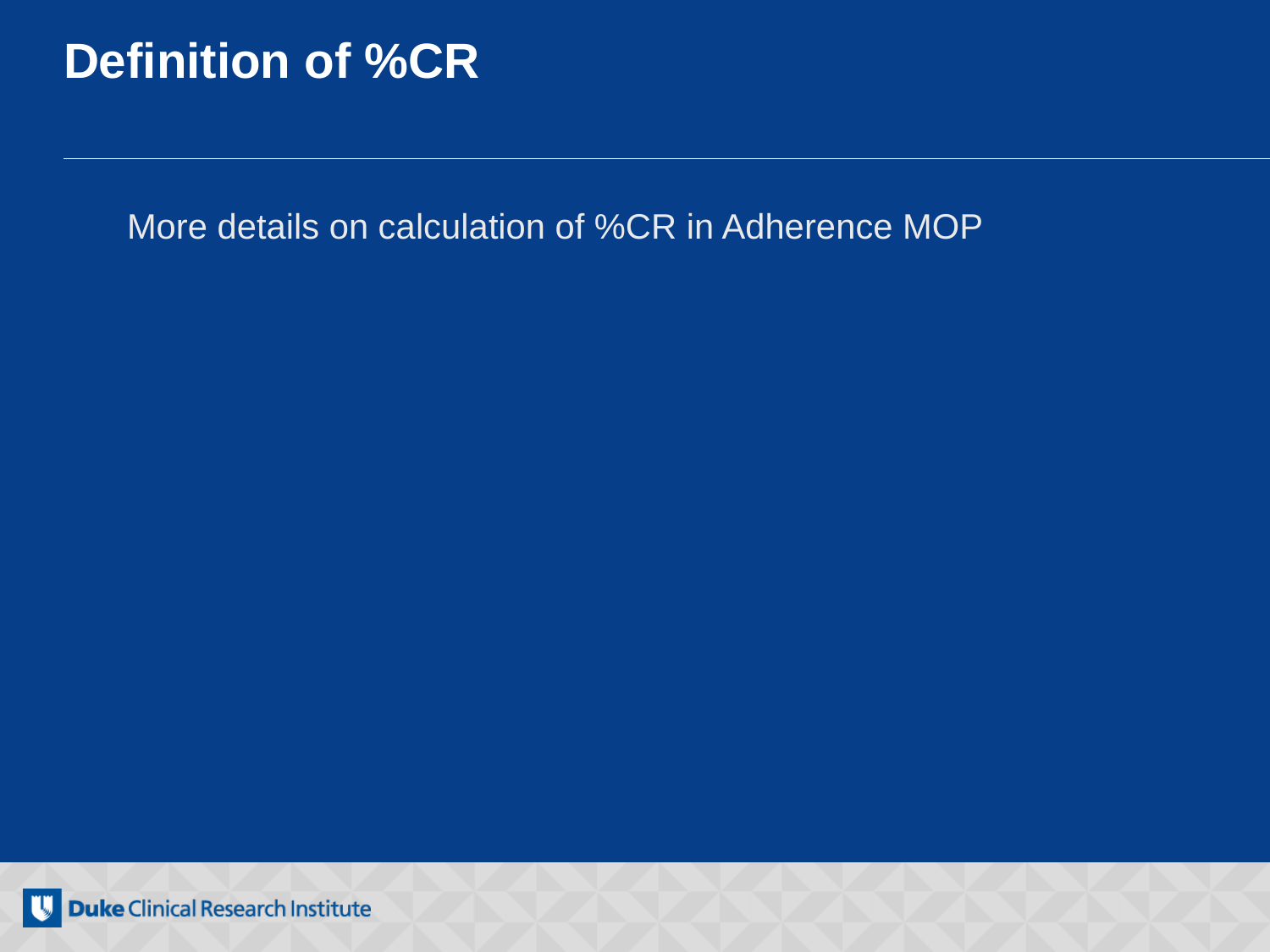

# Definition of %CR
More details on calculation of %CR in Adherence MOP